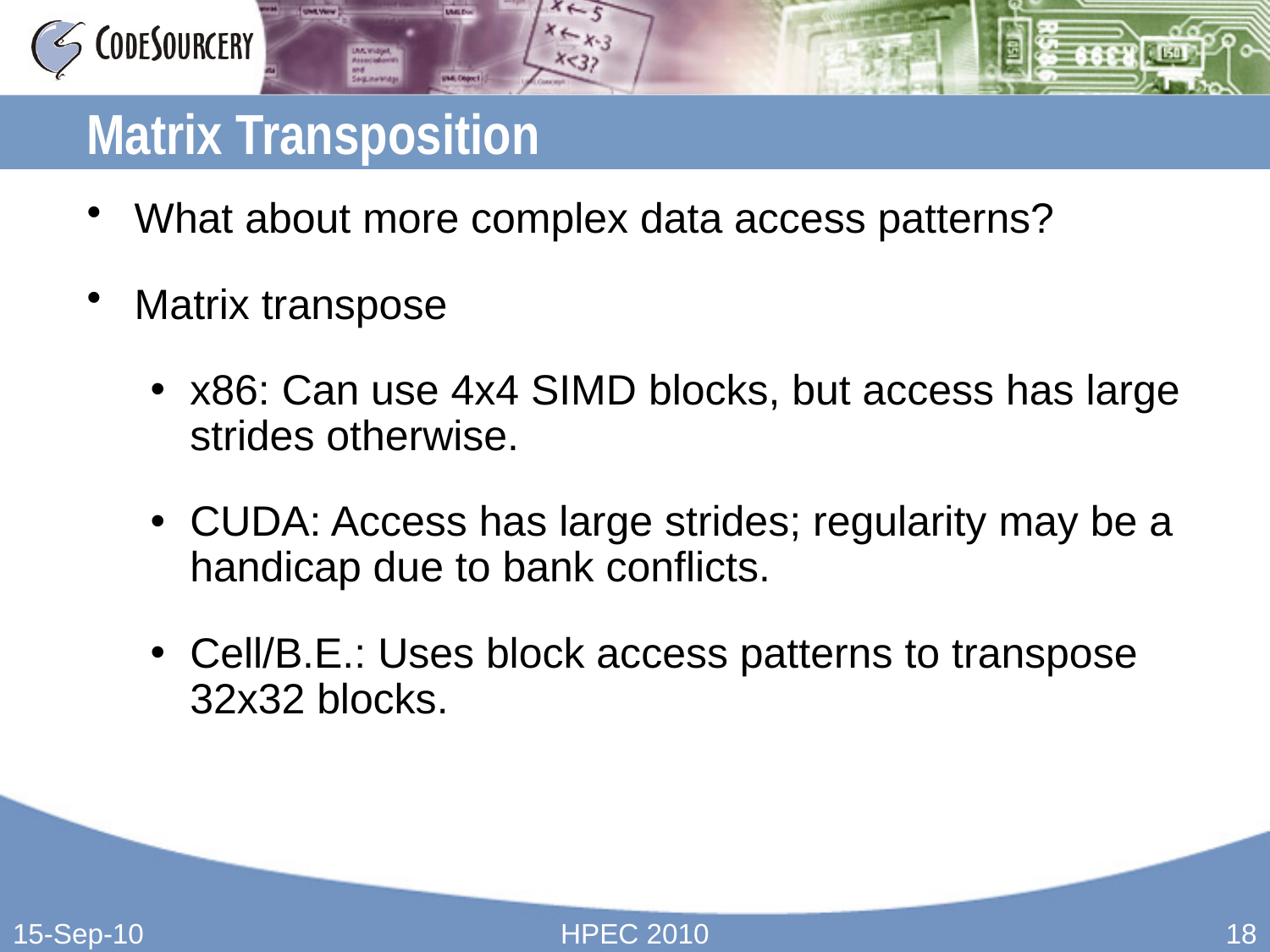

# Matrix Transposition
What about more complex data access patterns?
Matrix transpose
x86: Can use 4x4 SIMD blocks, but access has large strides otherwise.
CUDA: Access has large strides; regularity may be a handicap due to bank conflicts.
Cell/B.E.: Uses block access patterns to transpose 32x32 blocks.

15-Sep-10
HPEC 2010
18